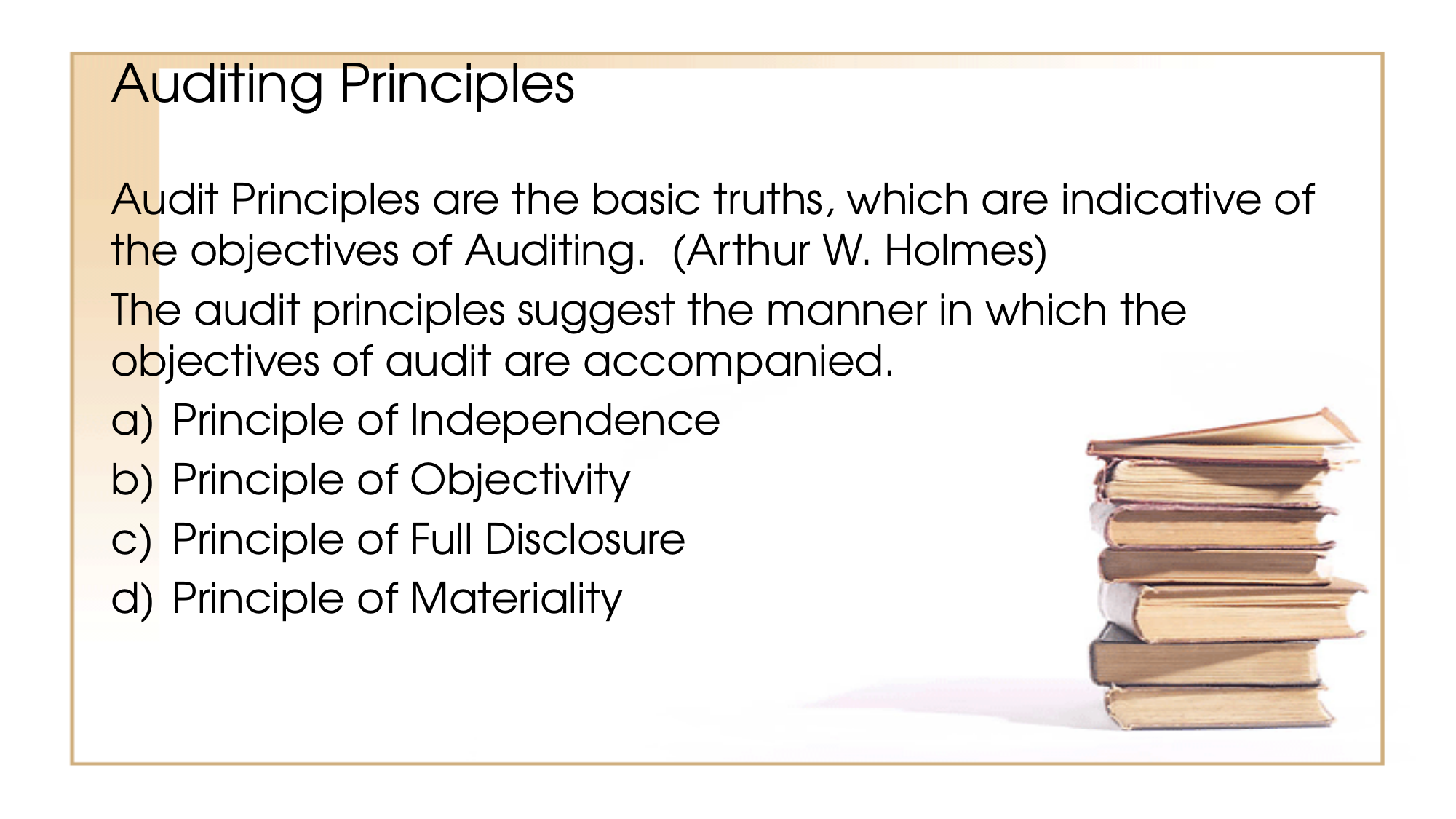

# Auditing Principles
Audit Principles are the basic truths, which are indicative of the objectives of Auditing.  (Arthur W. Holmes)
The audit principles suggest the manner in which the objectives of audit are accompanied.
Principle of Independence
Principle of Objectivity
Principle of Full Disclosure
Principle of Materiality